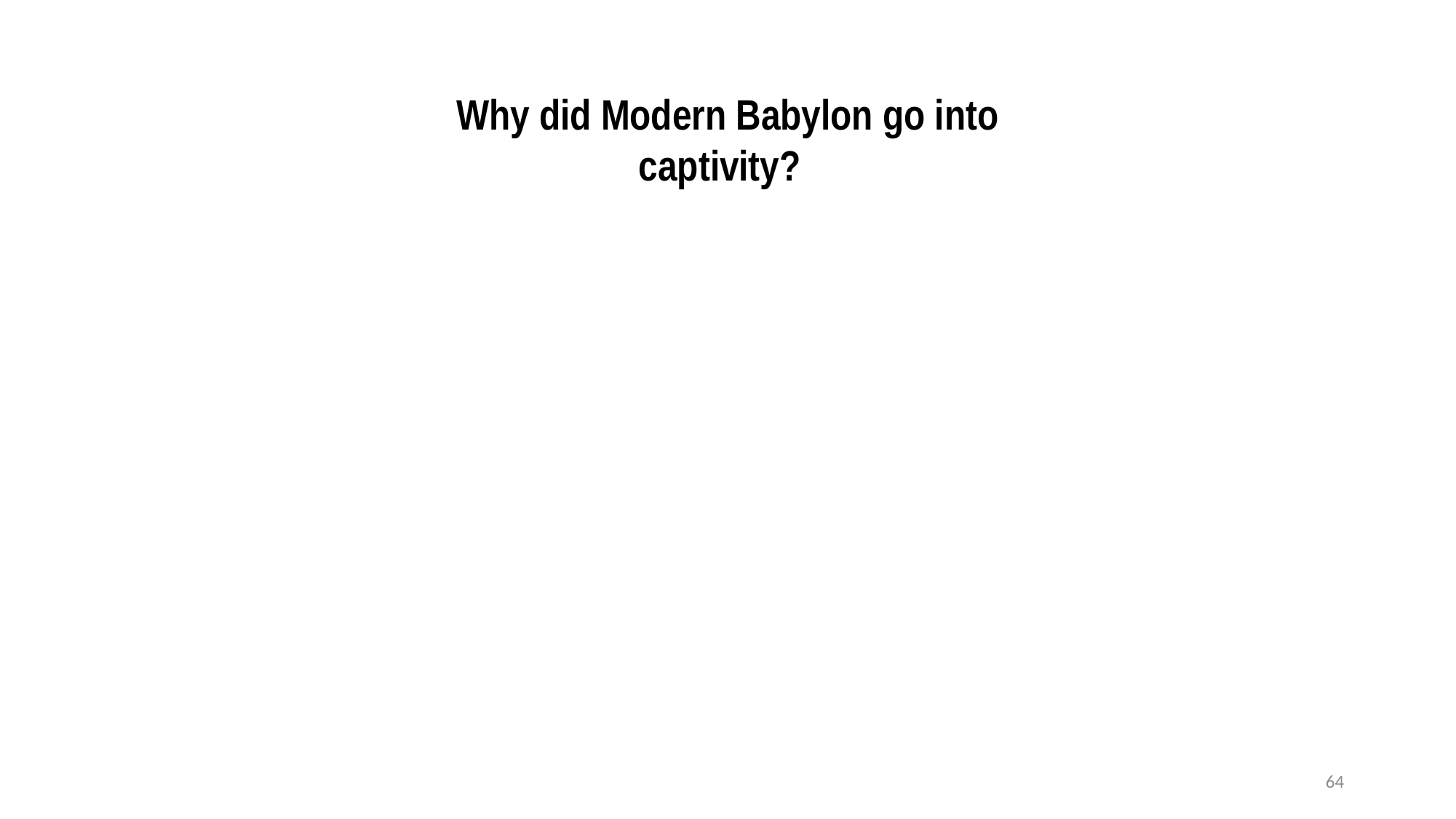

Why did Modern Babylon go into captivity?
64